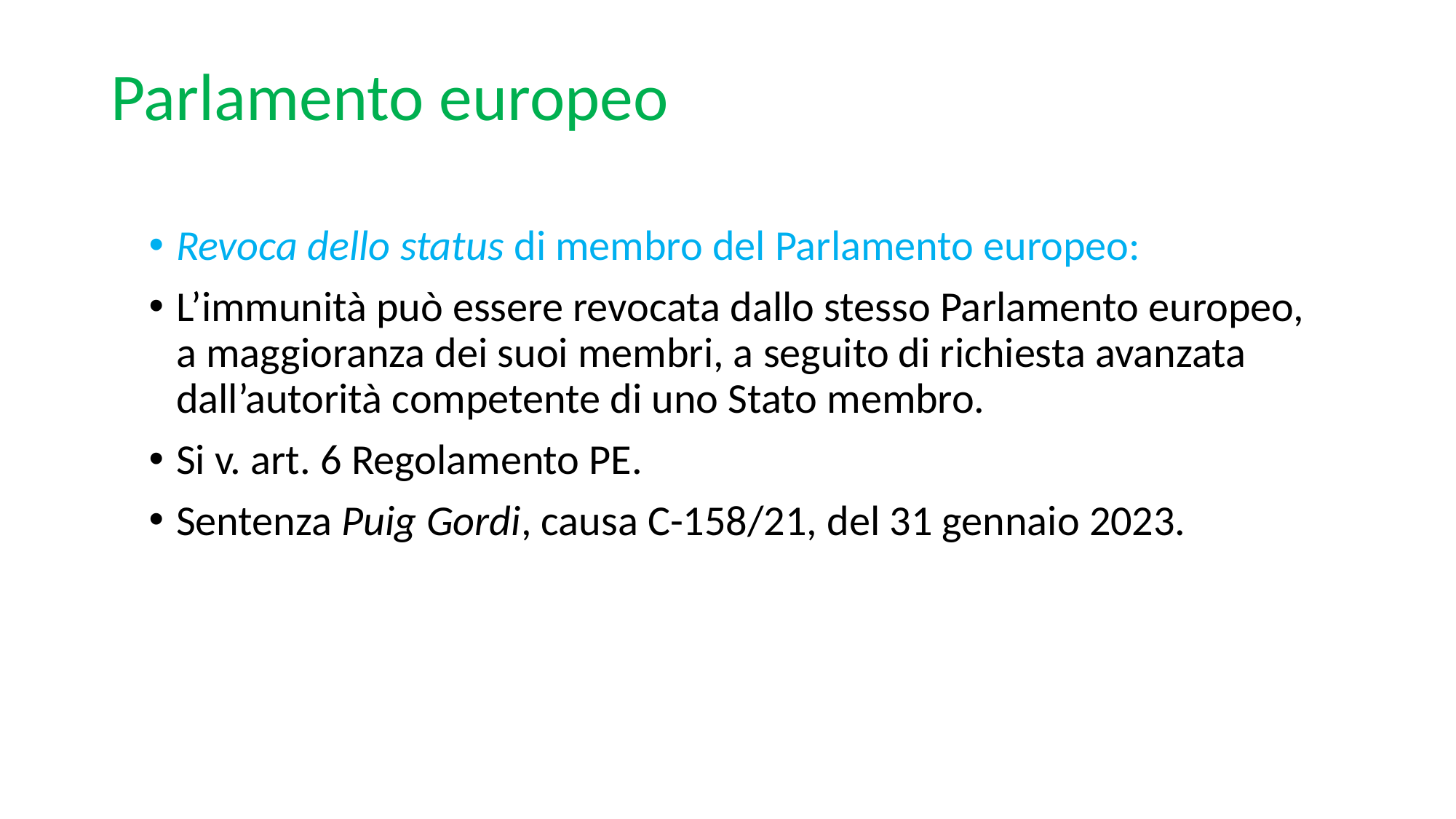

# Parlamento europeo
Revoca dello status di membro del Parlamento europeo:
L’immunità può essere revocata dallo stesso Parlamento europeo, a maggioranza dei suoi membri, a seguito di richiesta avanzata dall’autorità competente di uno Stato membro.
Si v. art. 6 Regolamento PE.
Sentenza Puig Gordi, causa C-158/21, del 31 gennaio 2023.